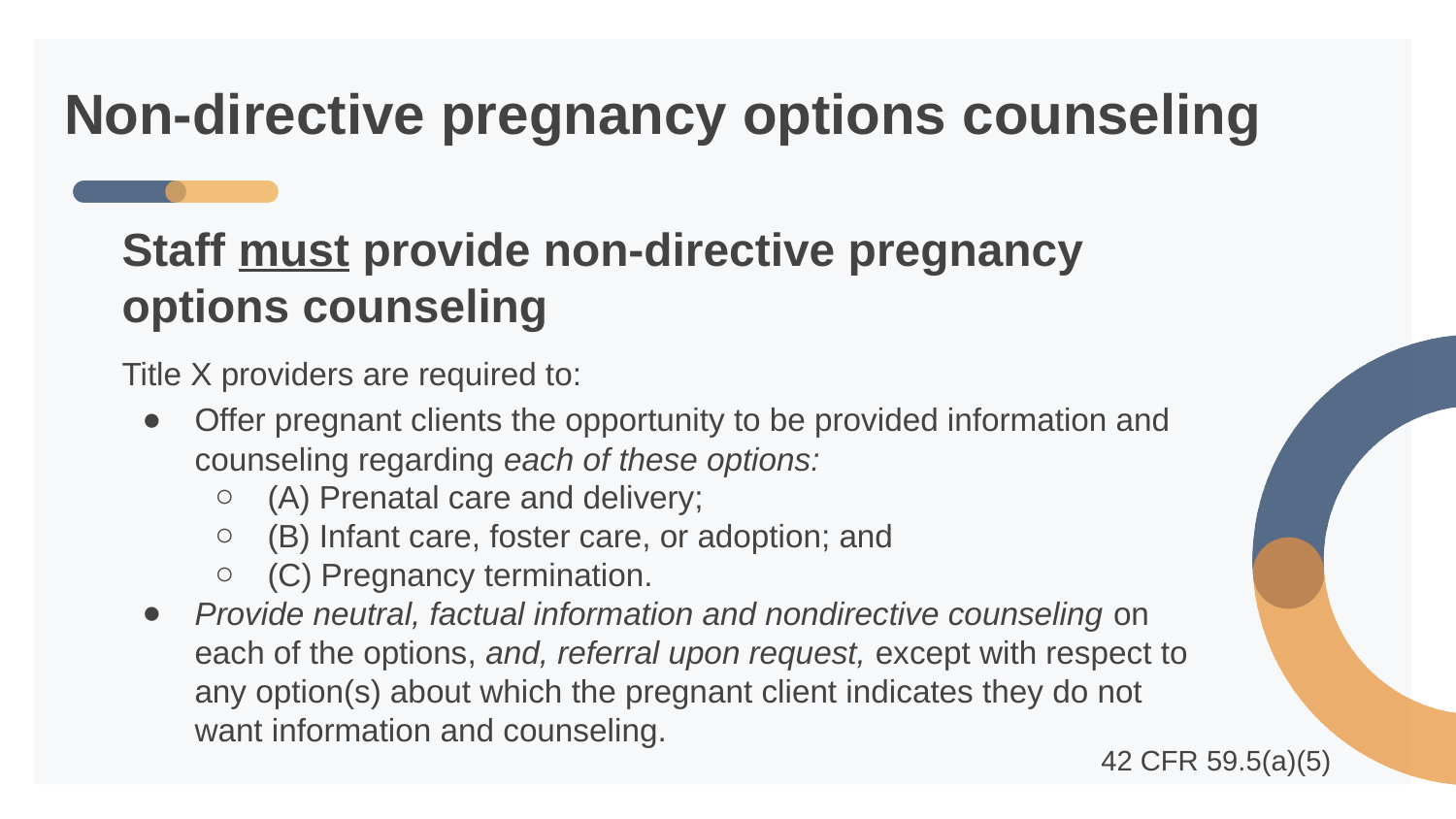

# Non-directive pregnancy options counseling
Staff must provide non-directive pregnancy options counseling

Title X providers are required to:
Offer pregnant clients the opportunity to be provided information and counseling regarding each of these options:
(A) Prenatal care and delivery;
(B) Infant care, foster care, or adoption; and
(C) Pregnancy termination.
Provide neutral, factual information and nondirective counseling on each of the options, and, referral upon request, except with respect to any option(s) about which the pregnant client indicates they do not want information and counseling.

42 CFR 59.5(a)(5)